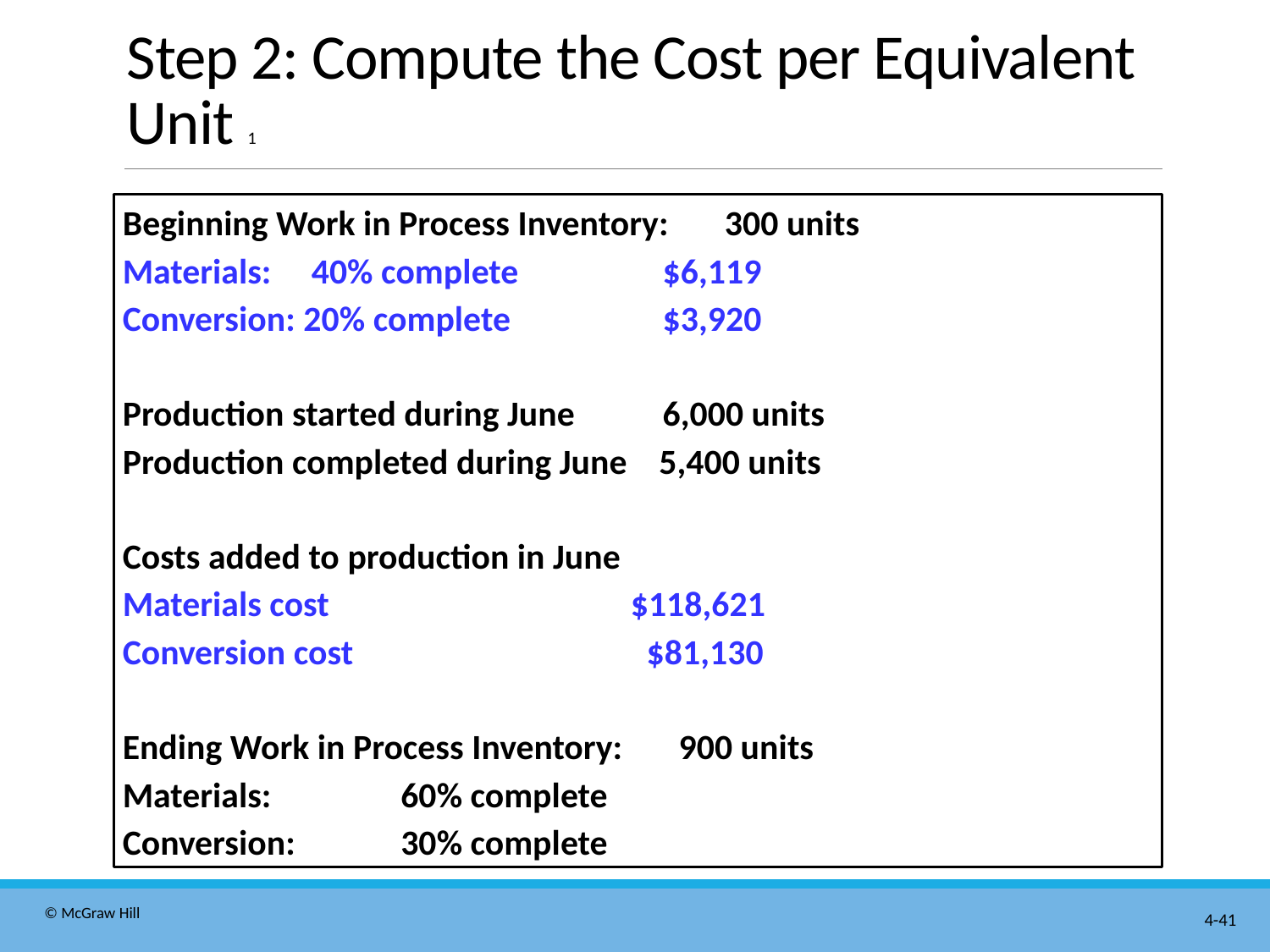

# Step 2: Compute the Cost per Equivalent Unit 1
Beginning Work in Process Inventory:       300 units
Materials:     40% complete	    $6,119
Conversion: 20% complete	    $3,920

Production started during June	    6,000 units
Production completed during June    5,400 units

Costs added to production in June
Materials cost		 	$118,621
Conversion cost 			  $81,130

Ending Work in Process Inventory:       900 units
Materials:	   60% complete
Conversion:   	   30% complete